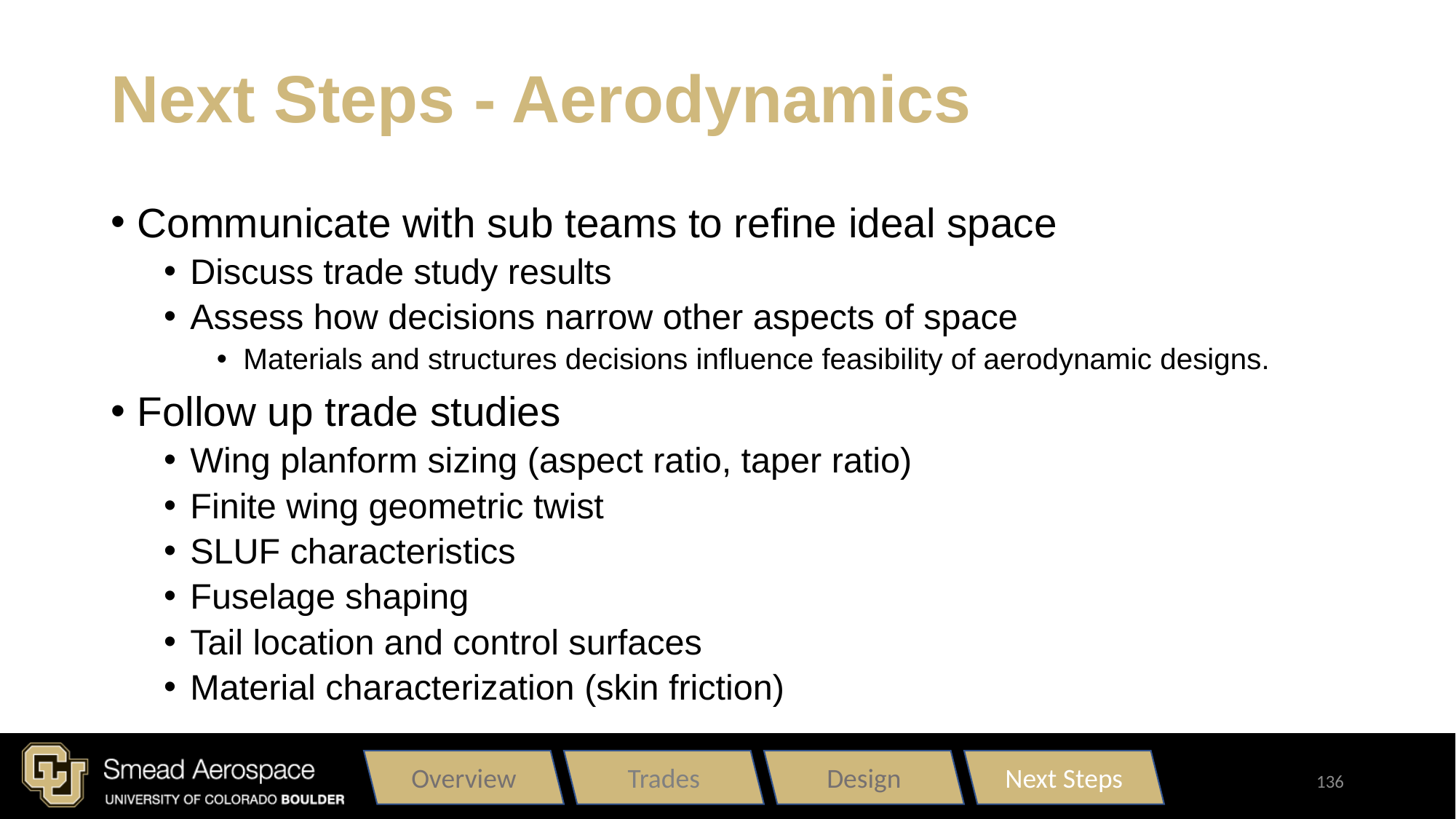

# Next Steps - Aerodynamics
Communicate with sub teams to refine ideal space
Discuss trade study results
Assess how decisions narrow other aspects of space
Materials and structures decisions influence feasibility of aerodynamic designs.
Follow up trade studies
Wing planform sizing (aspect ratio, taper ratio)
Finite wing geometric twist
SLUF characteristics
Fuselage shaping
Tail location and control surfaces
Material characterization (skin friction)

Overview
Trades
Design
Next Steps
136